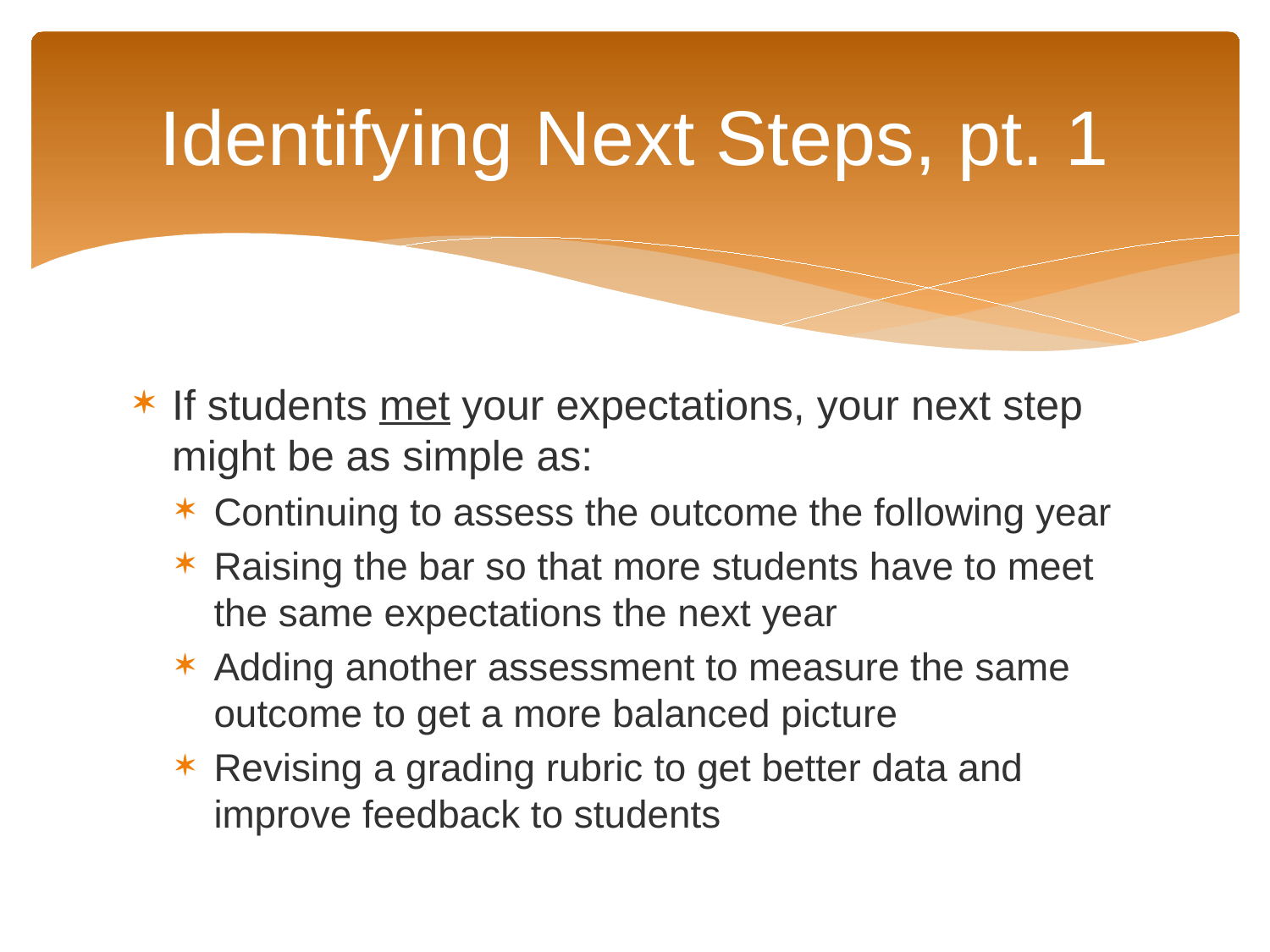

# Identifying Next Steps, pt. 1
If students met your expectations, your next step might be as simple as:
Continuing to assess the outcome the following year
Raising the bar so that more students have to meet the same expectations the next year
Adding another assessment to measure the same outcome to get a more balanced picture
Revising a grading rubric to get better data and improve feedback to students